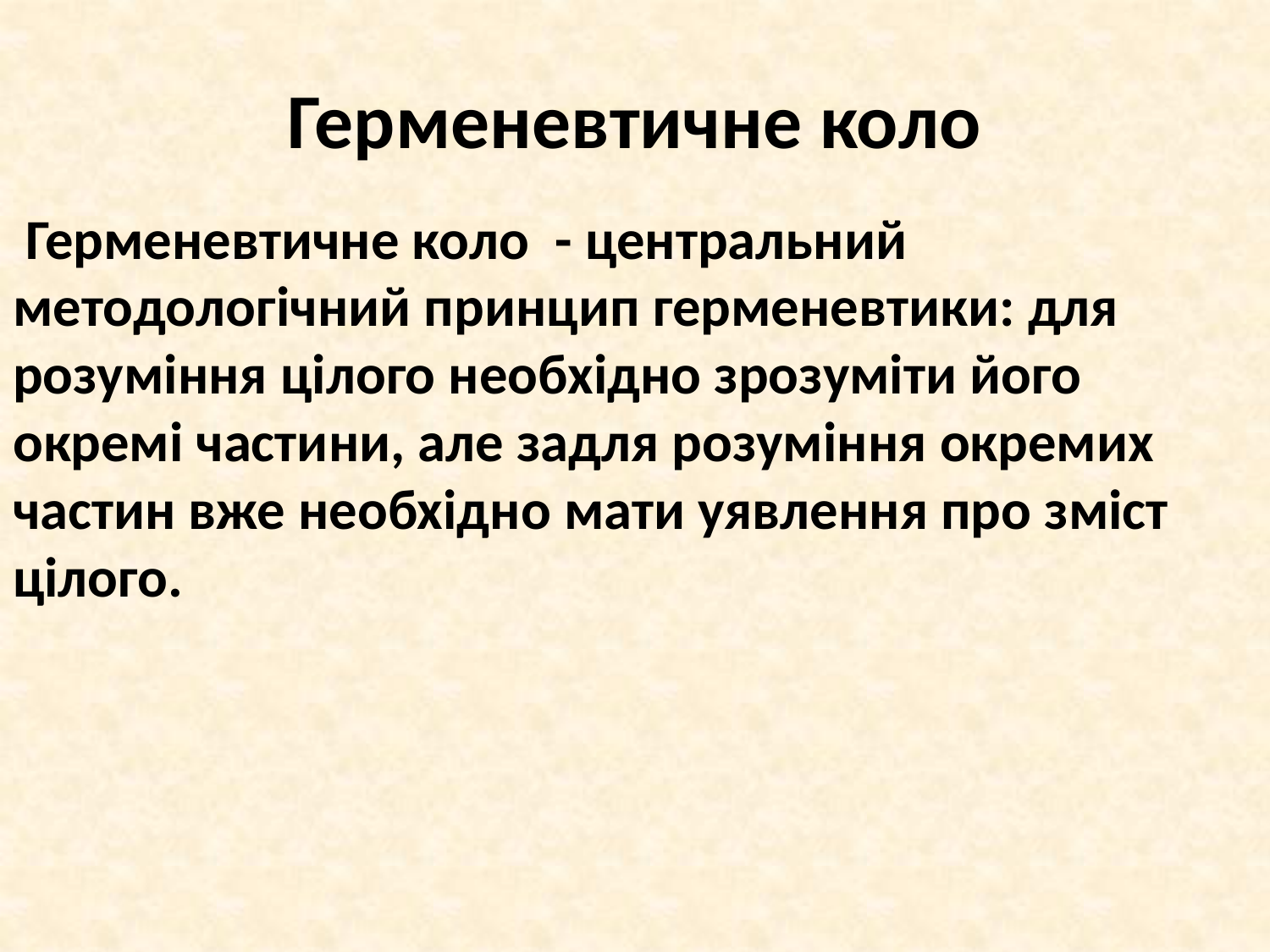

# Герменевтичне коло
 Герменевтичне коло  - центральний методологічний принцип герменевтики: для розуміння цілого необхідно зрозуміти його окремі частини, але задля розуміння окремих частин вже необхідно мати уявлення про зміст цілого.